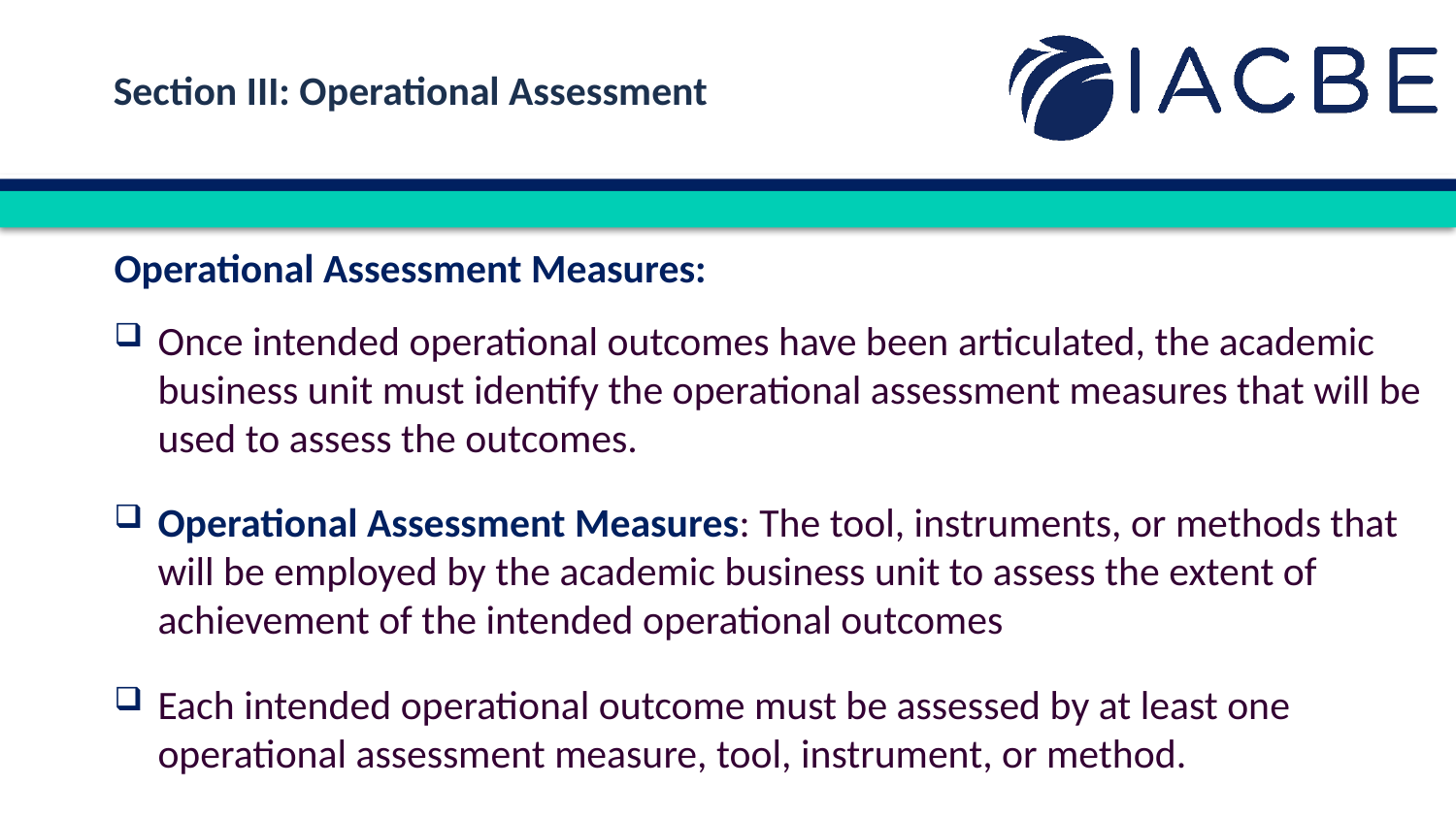

Section III: Operational Assessment

Operational Assessment Measures:
Once intended operational outcomes have been articulated, the academic business unit must identify the operational assessment measures that will be used to assess the outcomes.
Operational Assessment Measures: The tool, instruments, or methods that will be employed by the academic business unit to assess the extent of achievement of the intended operational outcomes
Each intended operational outcome must be assessed by at least one operational assessment measure, tool, instrument, or method.